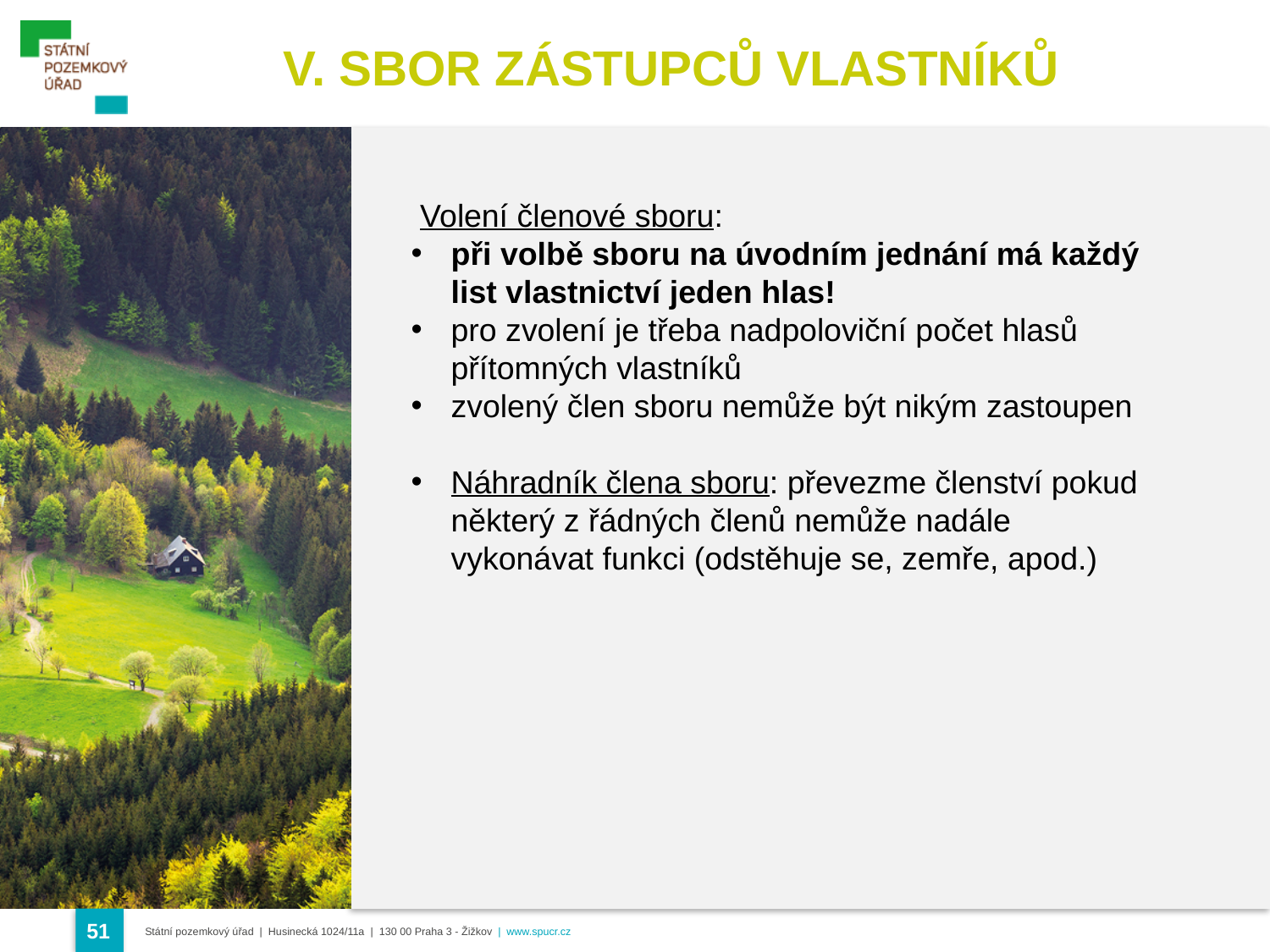

V. SBOR ZÁSTUPCŮ VLASTNÍKŮ
 Volení členové sboru:
při volbě sboru na úvodním jednání má každý list vlastnictví jeden hlas!
pro zvolení je třeba nadpoloviční počet hlasů přítomných vlastníků
zvolený člen sboru nemůže být nikým zastoupen

Náhradník člena sboru: převezme členství pokud některý z řádných členů nemůže nadále vykonávat funkci (odstěhuje se, zemře, apod.)